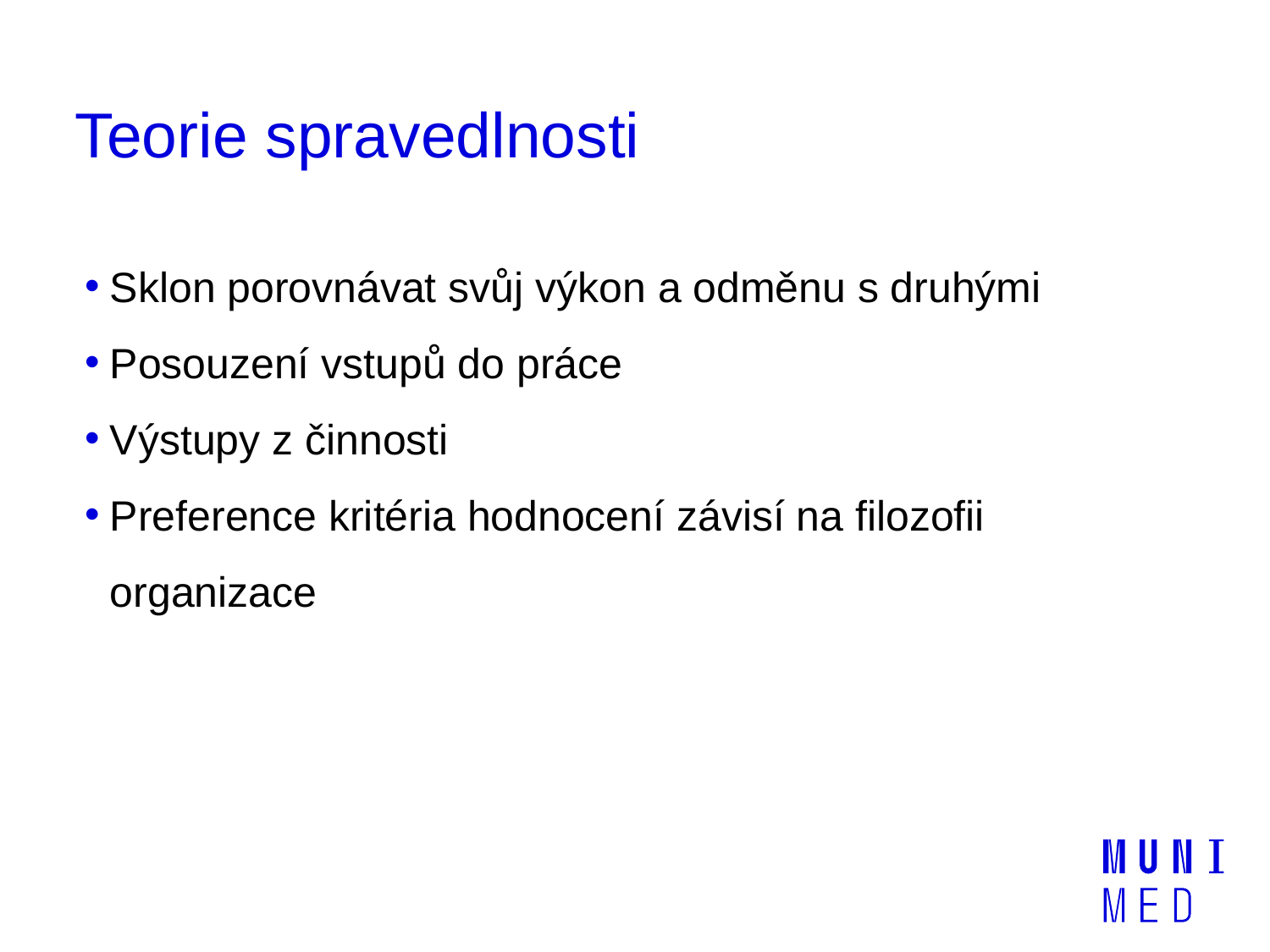

# Teorie spravedlnosti
Sklon porovnávat svůj výkon a odměnu s druhými
Posouzení vstupů do práce
Výstupy z činnosti
Preference kritéria hodnocení závisí na filozofii organizace